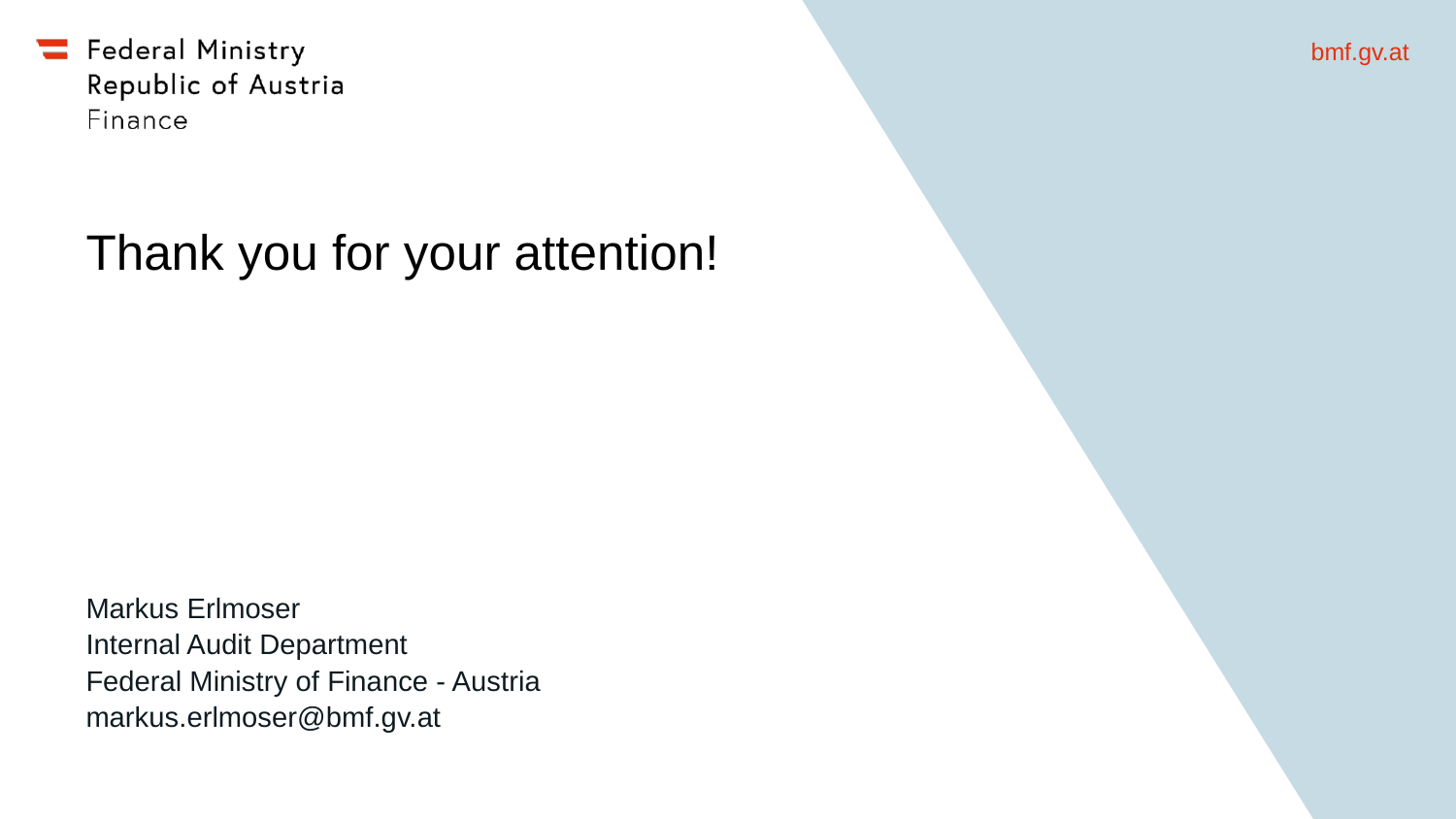

# Thank you for your attention!
Markus Erlmoser
Internal Audit Department
Federal Ministry of Finance - Austria
markus.erlmoser@bmf.gv.at